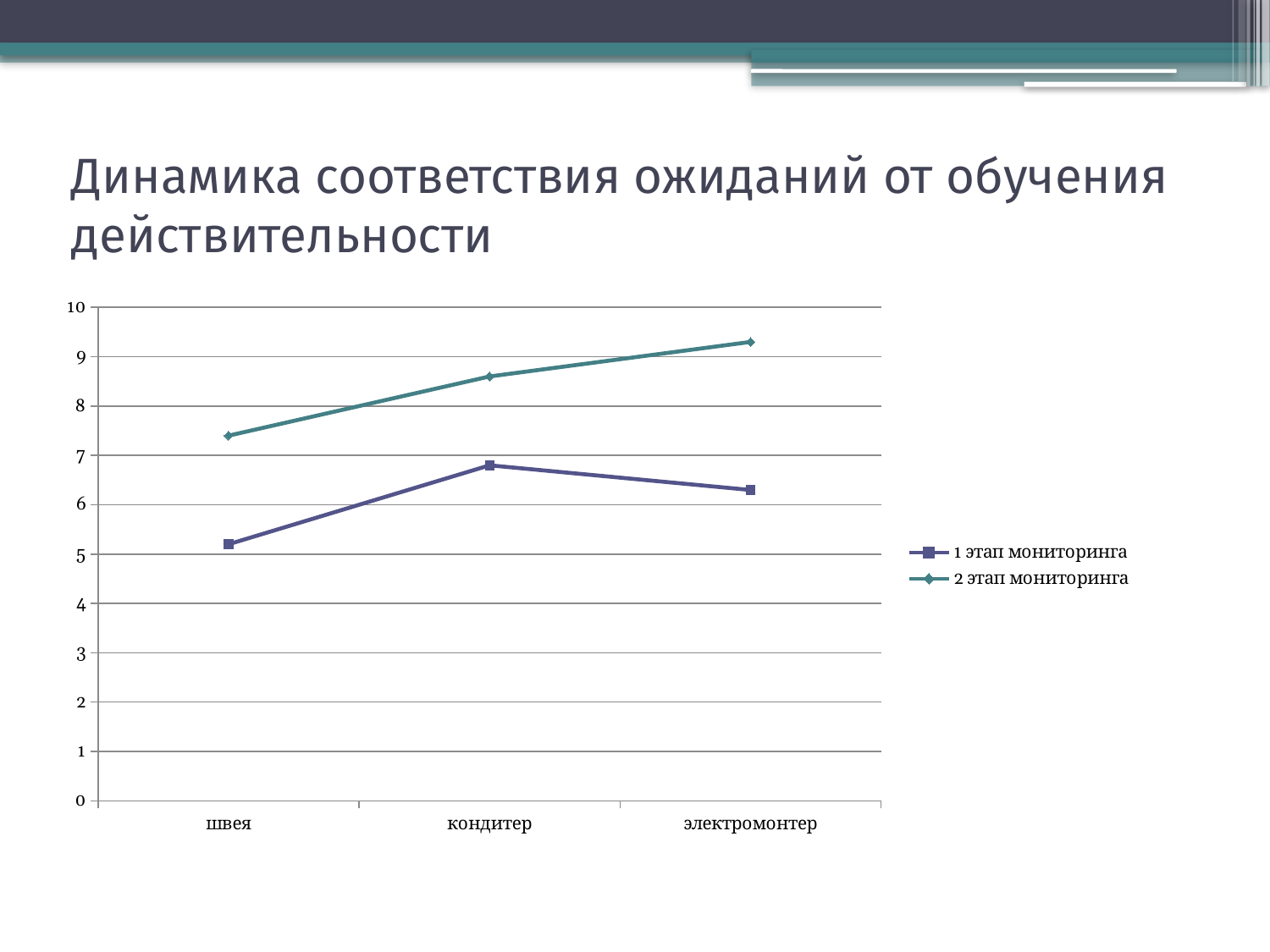

# Динамика соответствия ожиданий от обучения действительности

### Chart

| Category | 1 этап мониторинга | 2 этап мониторинга |
|---|---|---|
| швея | 5.2 | 7.4 |
| кондитер | 6.8 | 8.6 |
| электромонтер | 6.3 | 9.3 |